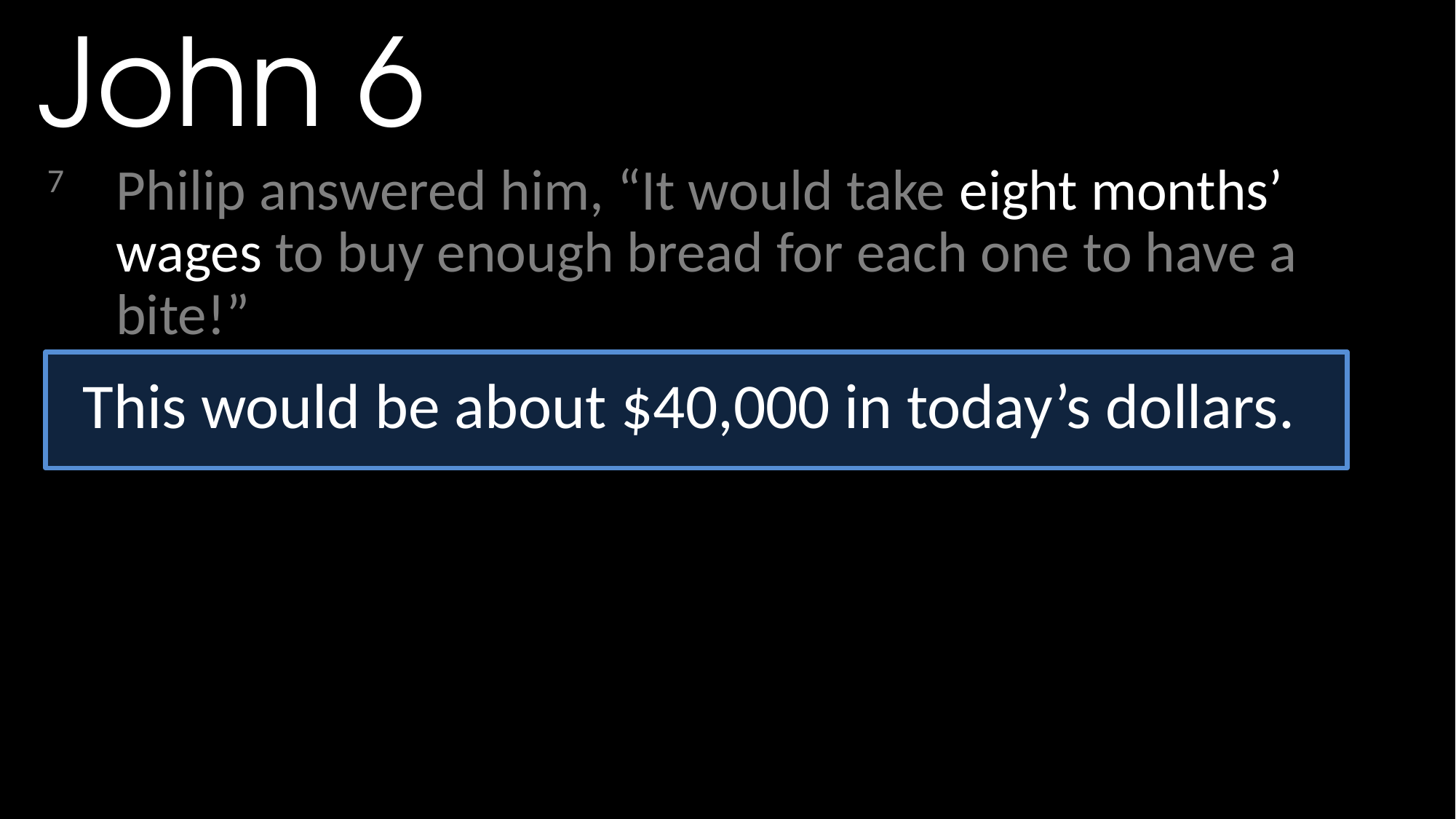

John 6
7 	Philip answered him, “It would take eight months’ wages to buy enough bread for each one to have a bite!”

This would be about $40,000 in today’s dollars.